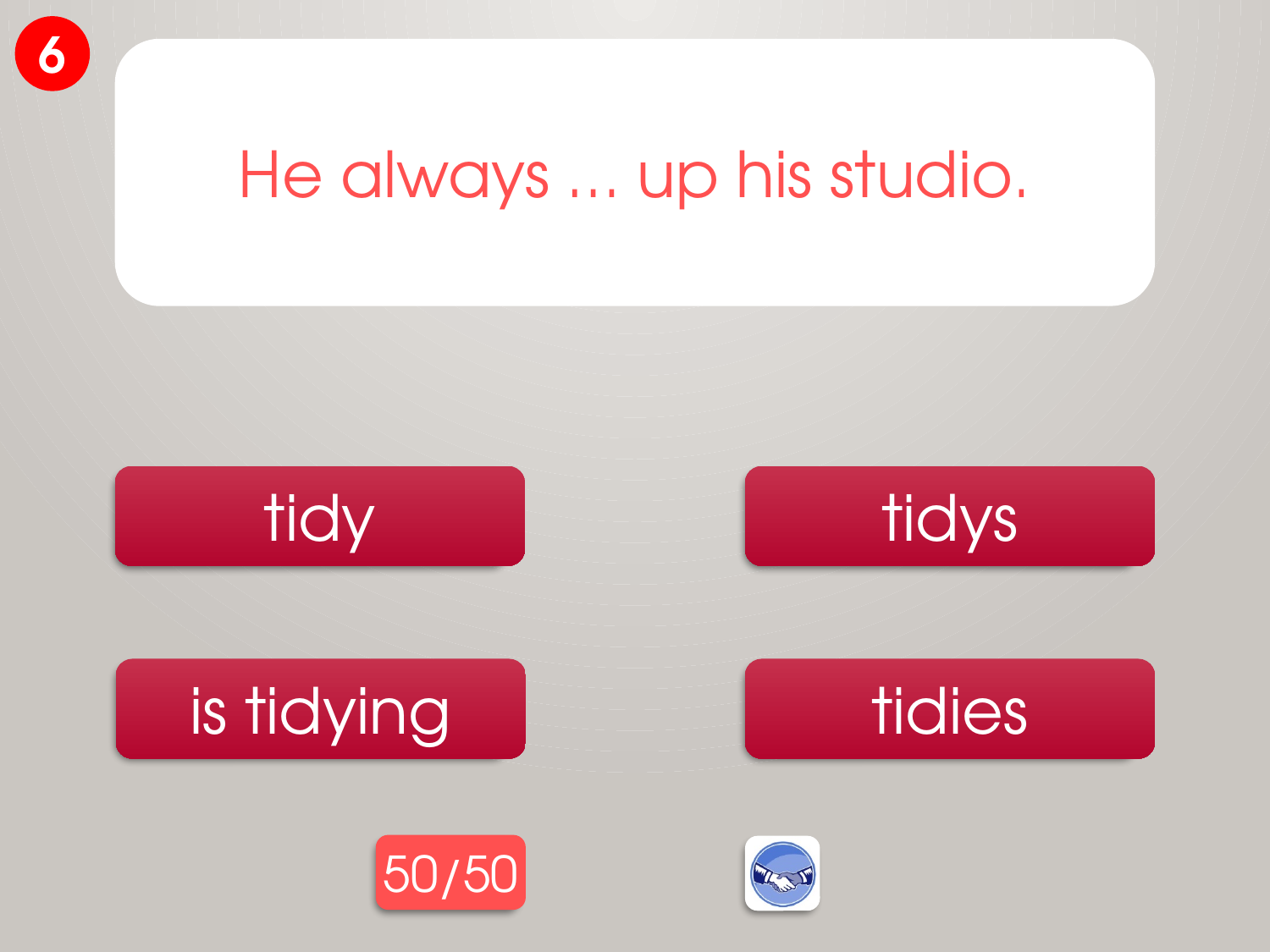

6
He always … up his studio.
tidy
tidys
tidies
is tidying
50/50